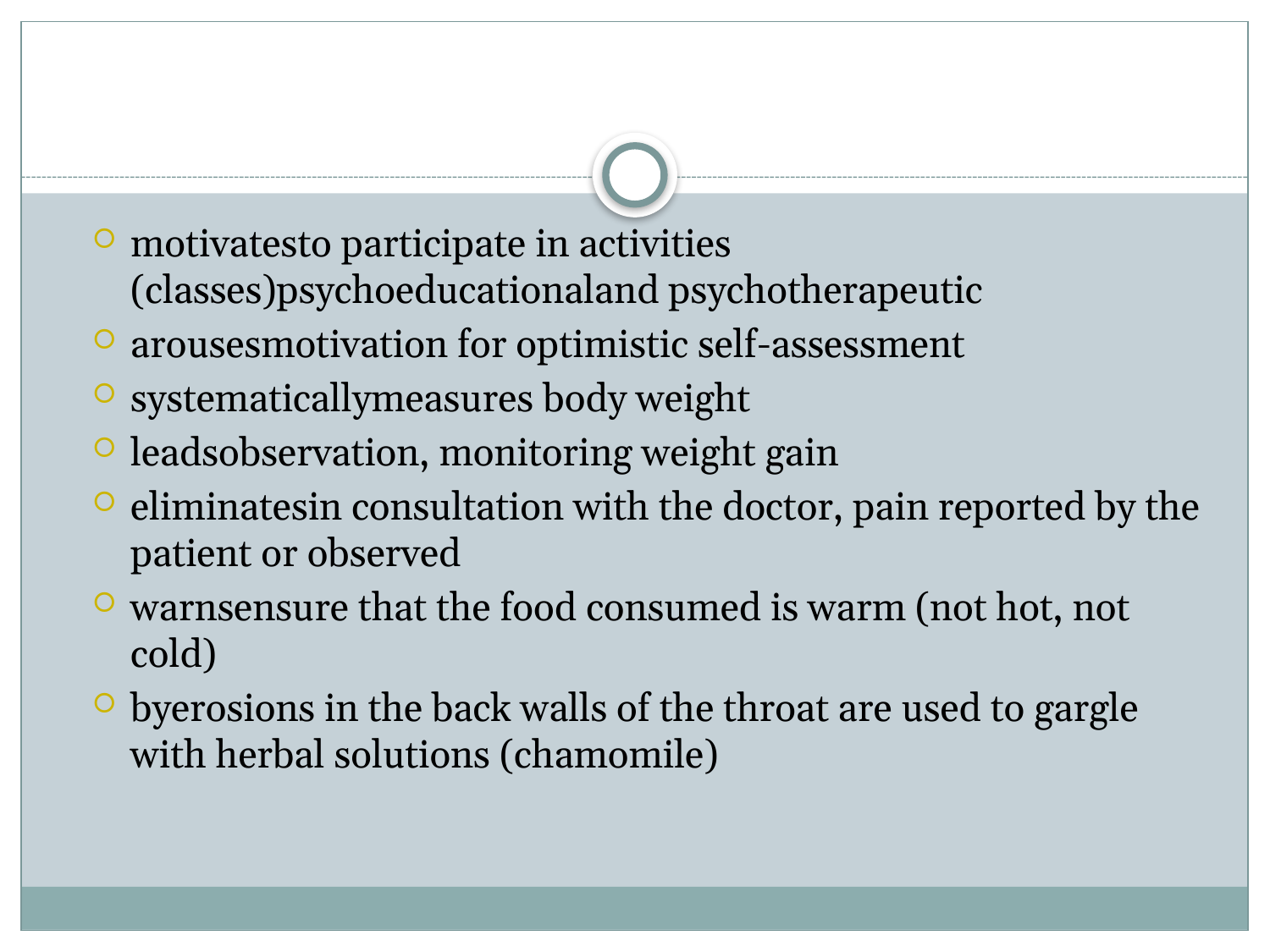

#
motivatesto participate in activities (classes)psychoeducationaland psychotherapeutic
arousesmotivation for optimistic self-assessment
systematicallymeasures body weight
leadsobservation, monitoring weight gain
eliminatesin consultation with the doctor, pain reported by the patient or observed
warnsensure that the food consumed is warm (not hot, not cold)
byerosions in the back walls of the throat are used to gargle with herbal solutions (chamomile)